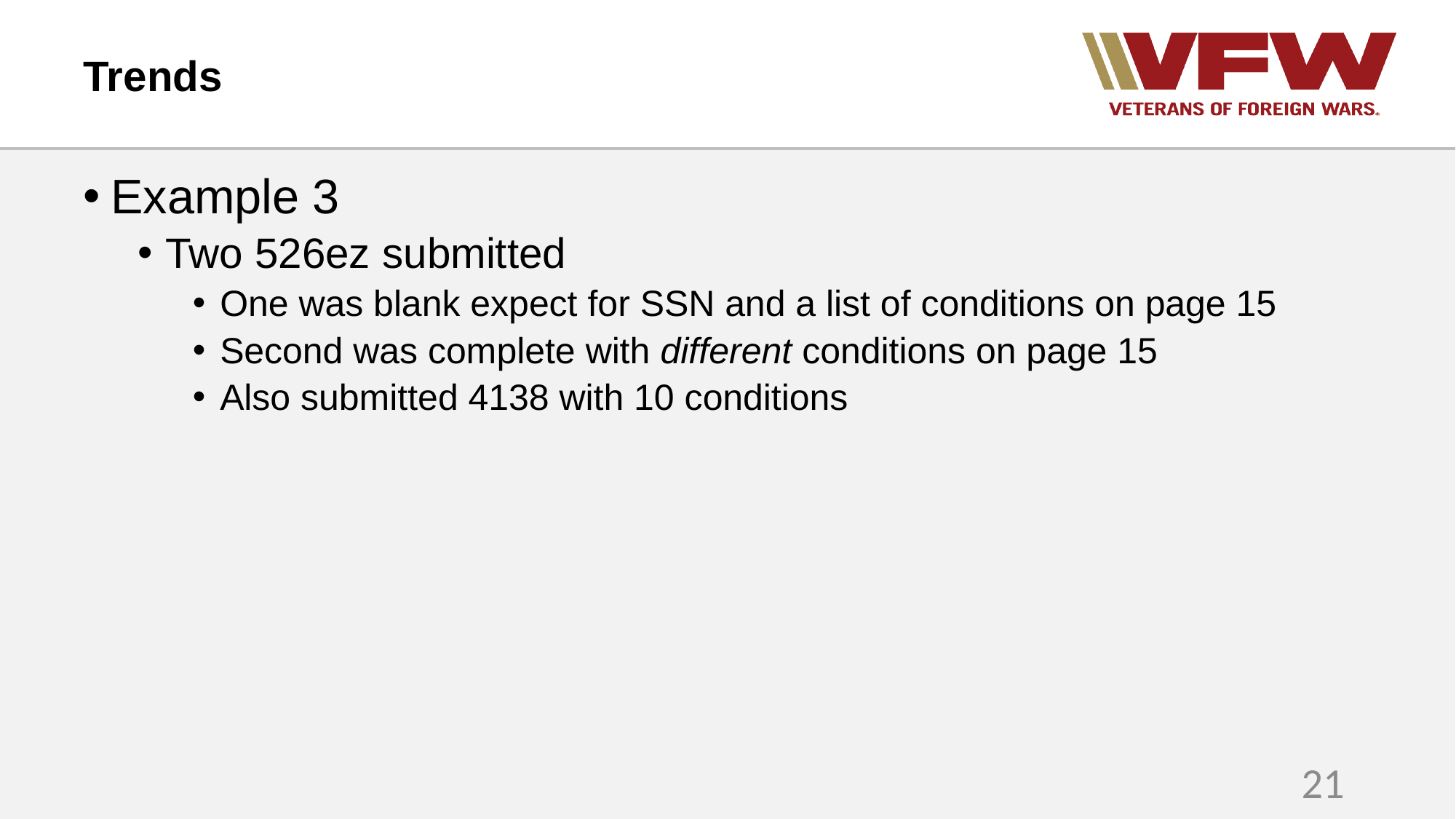

# Trends
Example 3
Two 526ez submitted
One was blank expect for SSN and a list of conditions on page 15
Second was complete with different conditions on page 15
Also submitted 4138 with 10 conditions
21